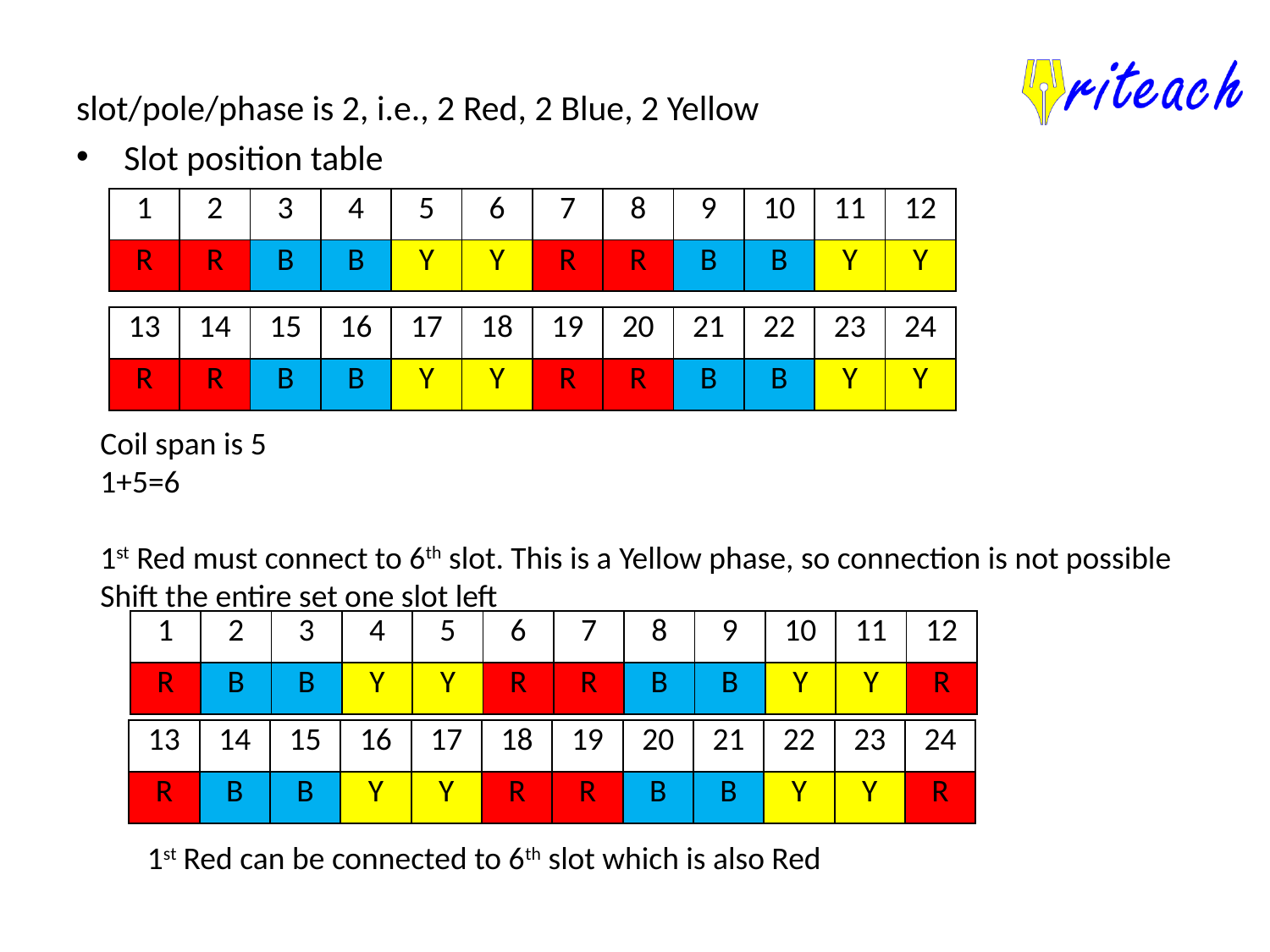

slot/pole/phase is 2, i.e., 2 Red, 2 Blue, 2 Yellow
Slot position table

| 1 | 2 | 3 | 4 | 5 | 6 | 7 | 8 | 9 | 10 | 11 | 12 |
| --- | --- | --- | --- | --- | --- | --- | --- | --- | --- | --- | --- |
| R | R | B | B | Y | Y | R | R | B | B | Y | Y |
| 13 | 14 | 15 | 16 | 17 | 18 | 19 | 20 | 21 | 22 | 23 | 24 |
| --- | --- | --- | --- | --- | --- | --- | --- | --- | --- | --- | --- |
| R | R | B | B | Y | Y | R | R | B | B | Y | Y |
Coil span is 5
1+5=6

1st Red must connect to 6th slot. This is a Yellow phase, so connection is not possible
Shift the entire set one slot left
| 1 | 2 | 3 | 4 | 5 | 6 | 7 | 8 | 9 | 10 | 11 | 12 |
| --- | --- | --- | --- | --- | --- | --- | --- | --- | --- | --- | --- |
| R | B | B | Y | Y | R | R | B | B | Y | Y | R |
| 13 | 14 | 15 | 16 | 17 | 18 | 19 | 20 | 21 | 22 | 23 | 24 |
| --- | --- | --- | --- | --- | --- | --- | --- | --- | --- | --- | --- |
| R | B | B | Y | Y | R | R | B | B | Y | Y | R |
1st Red can be connected to 6th slot which is also Red